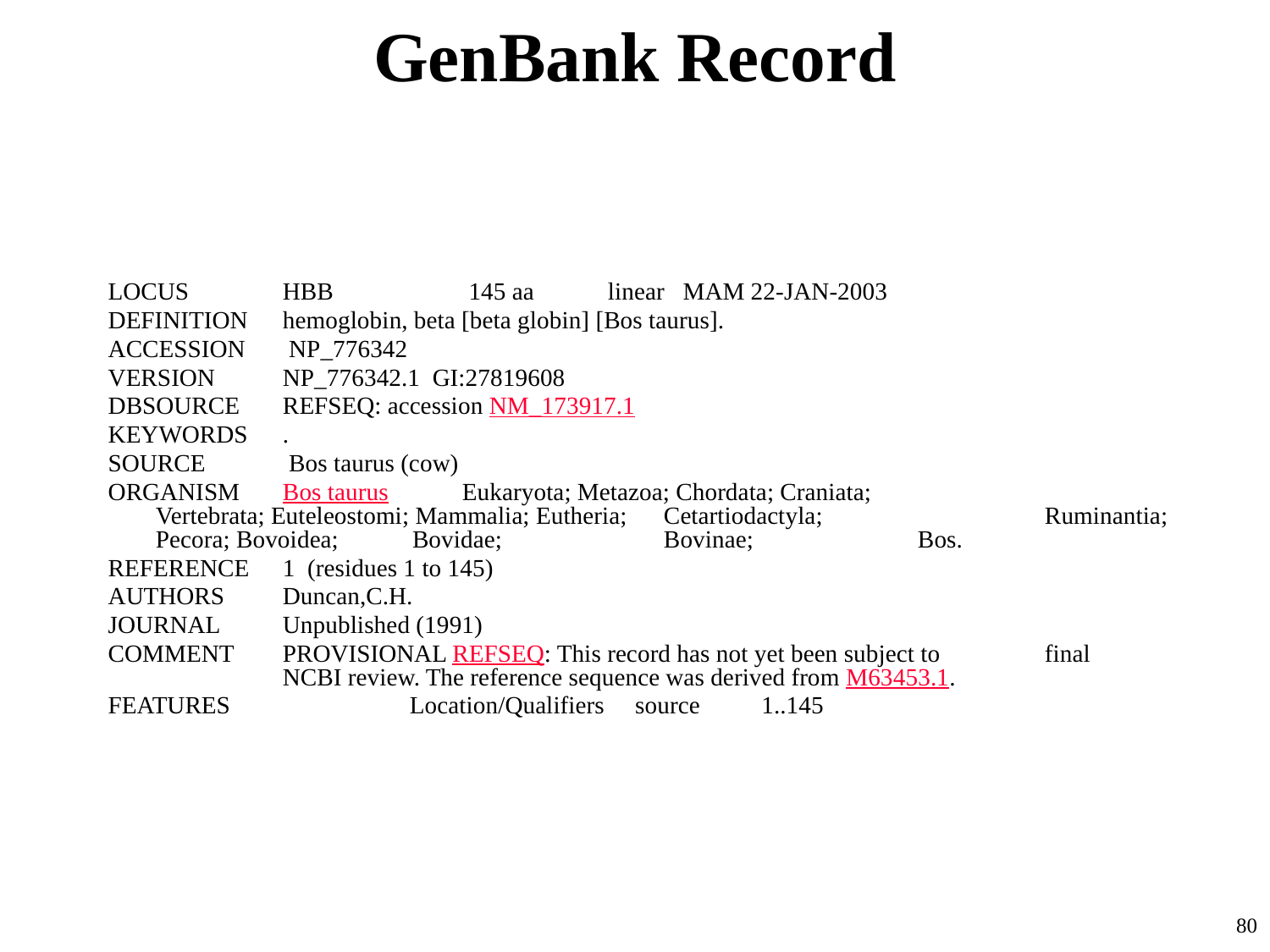

# GenBank Record
LOCUS       	HBB                      145 aa            linear   MAM 22-JAN-2003
DEFINITION  	hemoglobin, beta [beta globin] [Bos taurus].
ACCESSION  	 NP_776342
VERSION     	NP_776342.1  GI:27819608
DBSOURCE    	REFSEQ: accession NM_173917.1
KEYWORDS    	.
SOURCE     	 Bos taurus (cow)
ORGANISM  	Bos taurus            Eukaryota; Metazoa; Chordata; Craniata; 			Vertebrata; Euteleostomi; Mammalia; Eutheria; 	Cetartiodactyla; 		Ruminantia; Pecora; Bovoidea;            Bovidae; 		Bovinae; 		Bos.
REFERENCE   	1  (residues 1 to 145)
AUTHORS   	Duncan,C.H.
JOURNAL   	Unpublished (1991)
COMMENT     	PROVISIONAL REFSEQ: This record has not yet been subject to 	final            		NCBI review. The reference sequence was derived from M63453.1.
FEATURES            	Location/Qualifiers     source          1..145
80